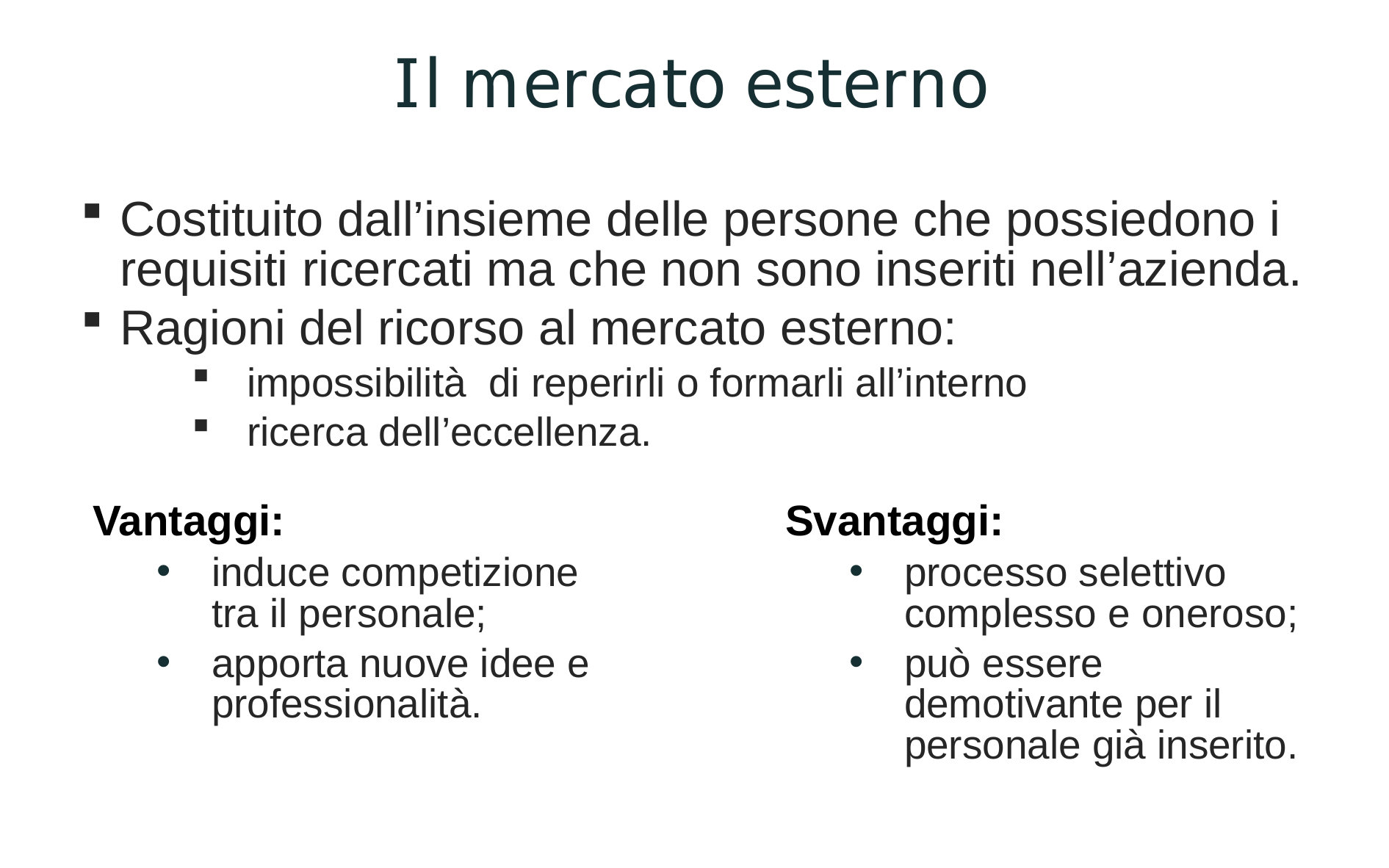

# Il mercato esterno
Costituito dall’insieme delle persone che possiedono i requisiti ricercati ma che non sono inseriti nell’azienda.
Ragioni del ricorso al mercato esterno:
impossibilità  di reperirli o formarli all’interno
ricerca dell’eccellenza.
Vantaggi:
induce competizione tra il personale;
apporta nuove idee e professionalità.
Svantaggi:
processo selettivo complesso e oneroso;
può essere demotivante per il personale già inserito.